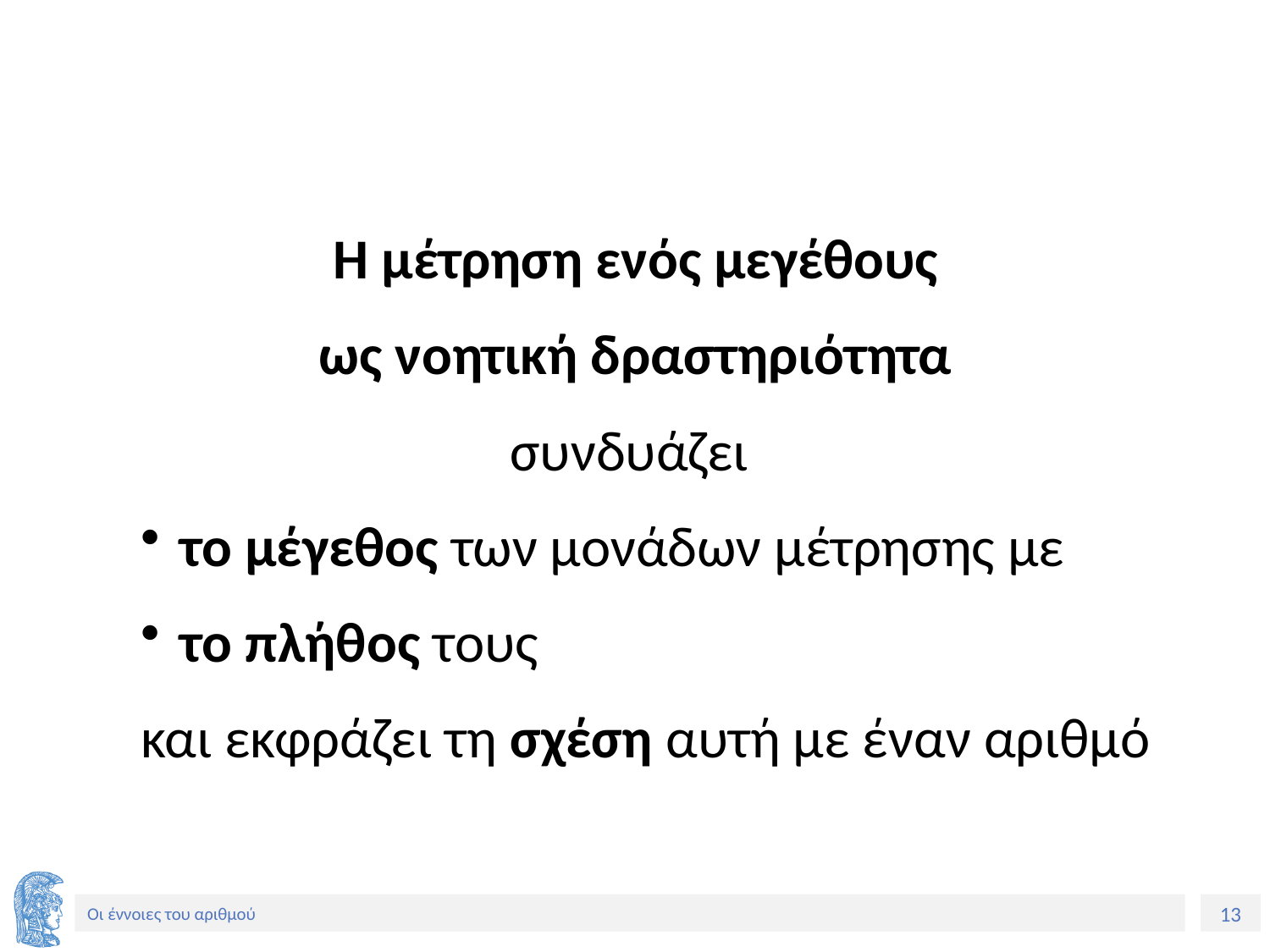

#
Η μέτρηση ενός μεγέθους
ως νοητική δραστηριότητα
συνδυάζει
το μέγεθος των μονάδων μέτρησης με
το πλήθος τους
και εκφράζει τη σχέση αυτή με έναν αριθμό